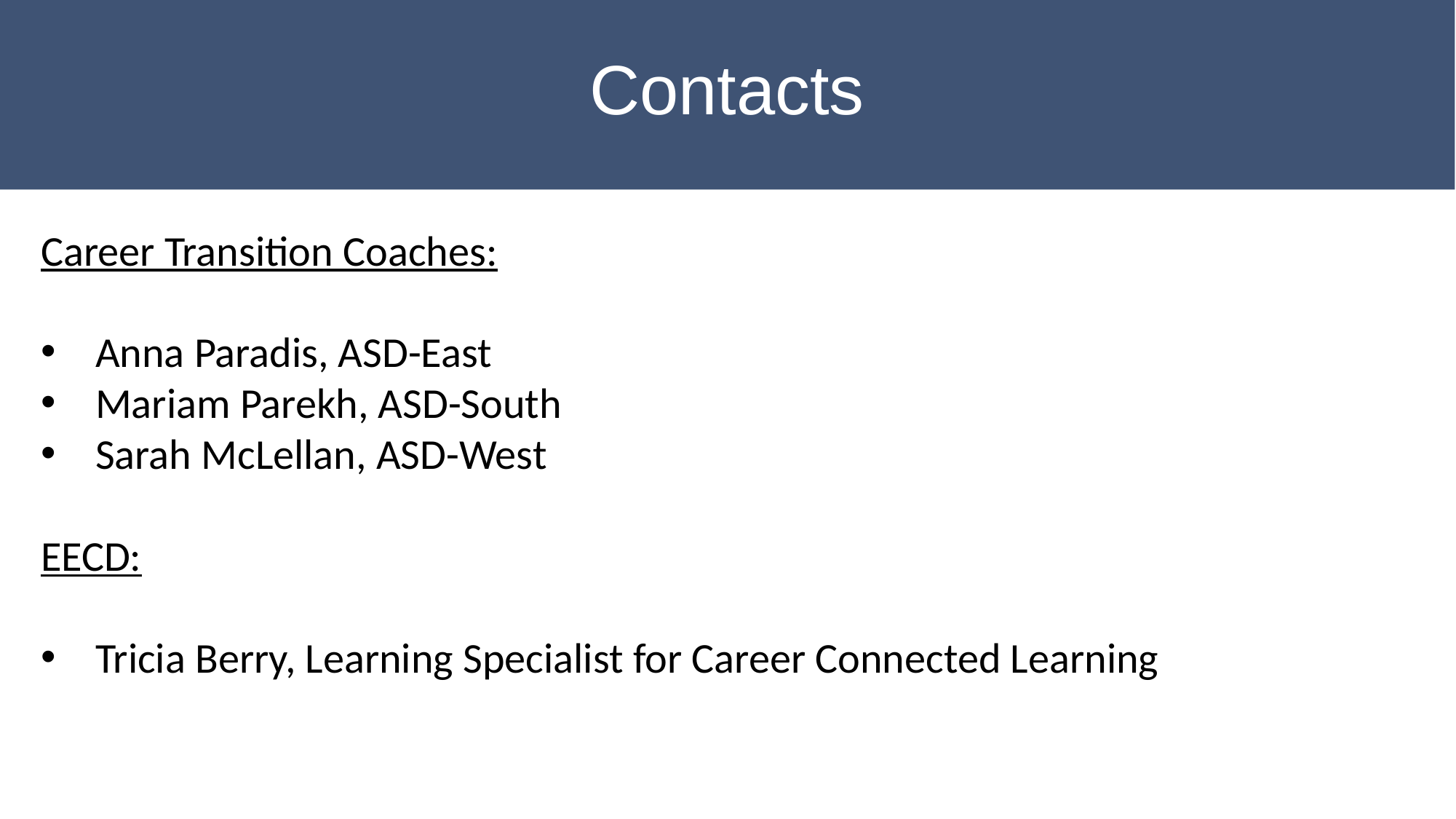

# Contacts
Career Transition Coaches:

Anna Paradis, ASD-East
Mariam Parekh, ASD-South
Sarah McLellan, ASD-West

EECD:

Tricia Berry, Learning Specialist for Career Connected Learning